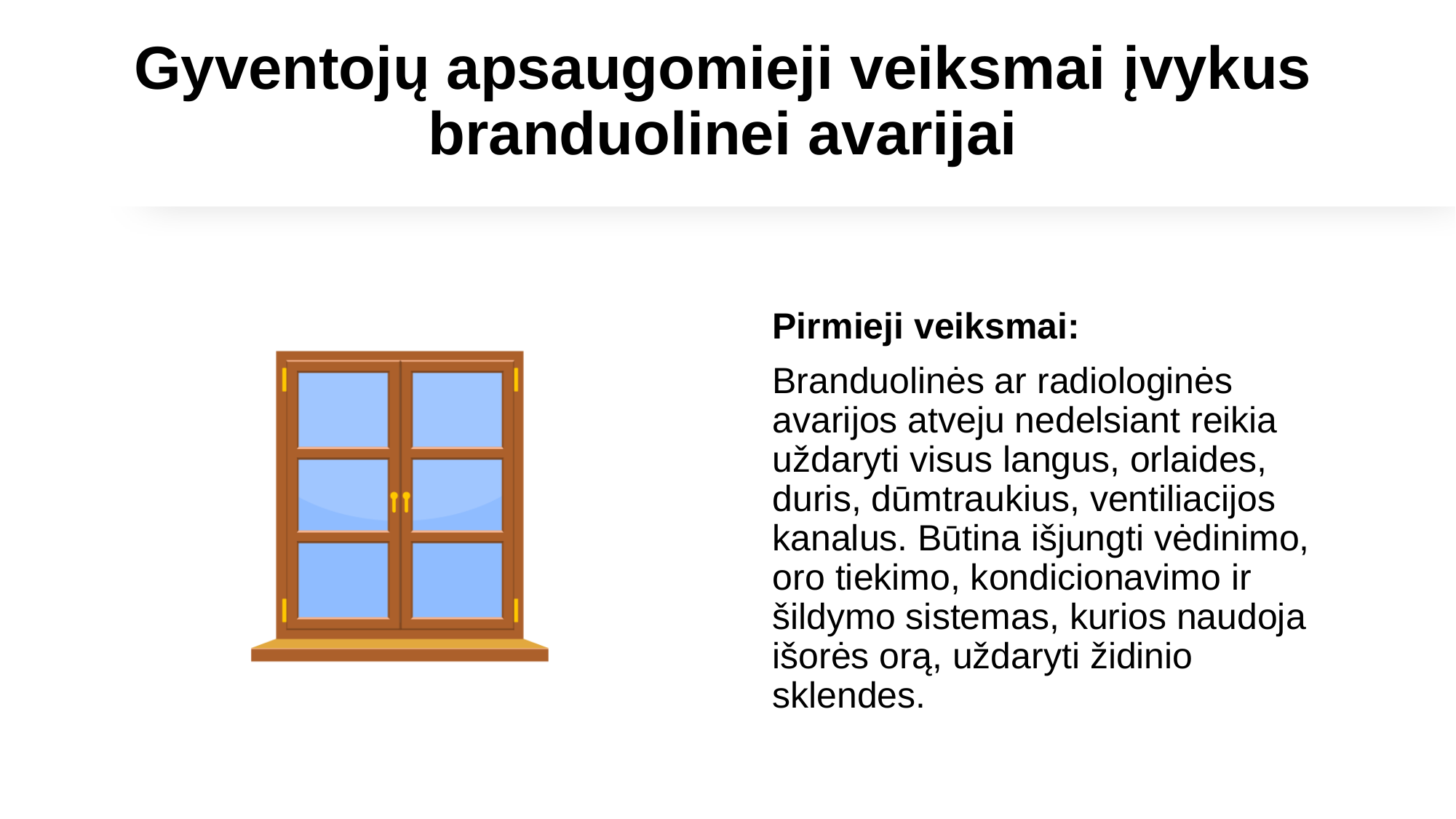

# Gyventojų apsaugomieji veiksmai įvykus branduolinei avarijai
Pirmieji veiksmai:
Branduolinės ar radiologinės avarijos atveju nedelsiant reikia uždaryti visus langus, orlaides, duris, dūmtraukius, ventiliacijos kanalus. Būtina išjungti vėdinimo, oro tiekimo, kondicionavimo ir šildymo sistemas, kurios naudoja išorės orą, uždaryti židinio sklendes.